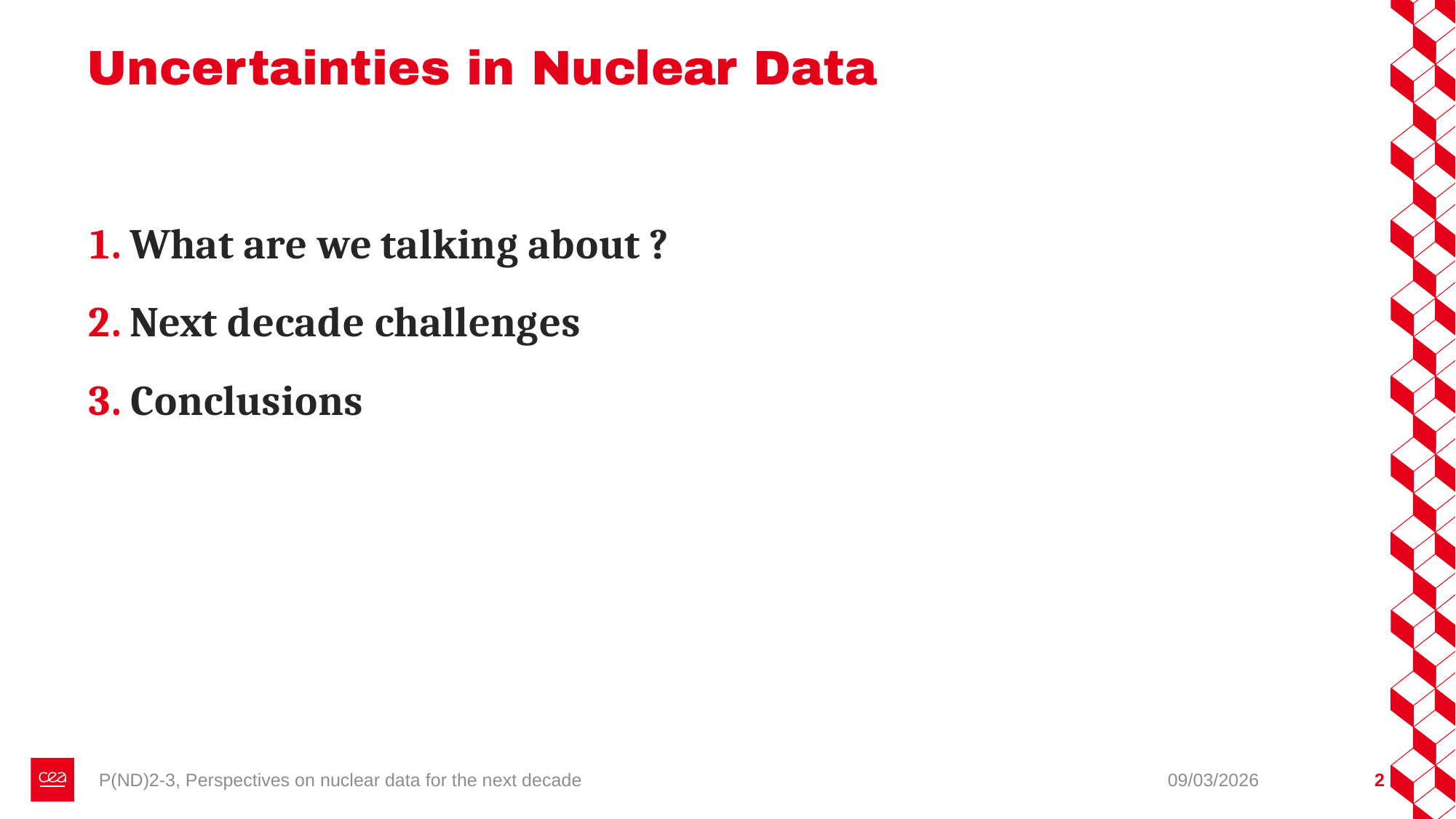

# Uncertainties in Nuclear Data
What are we talking about ?
Next decade challenges
Conclusions

P(ND)2-3, Perspectives on nuclear data for the next decade
09/03/2026
2